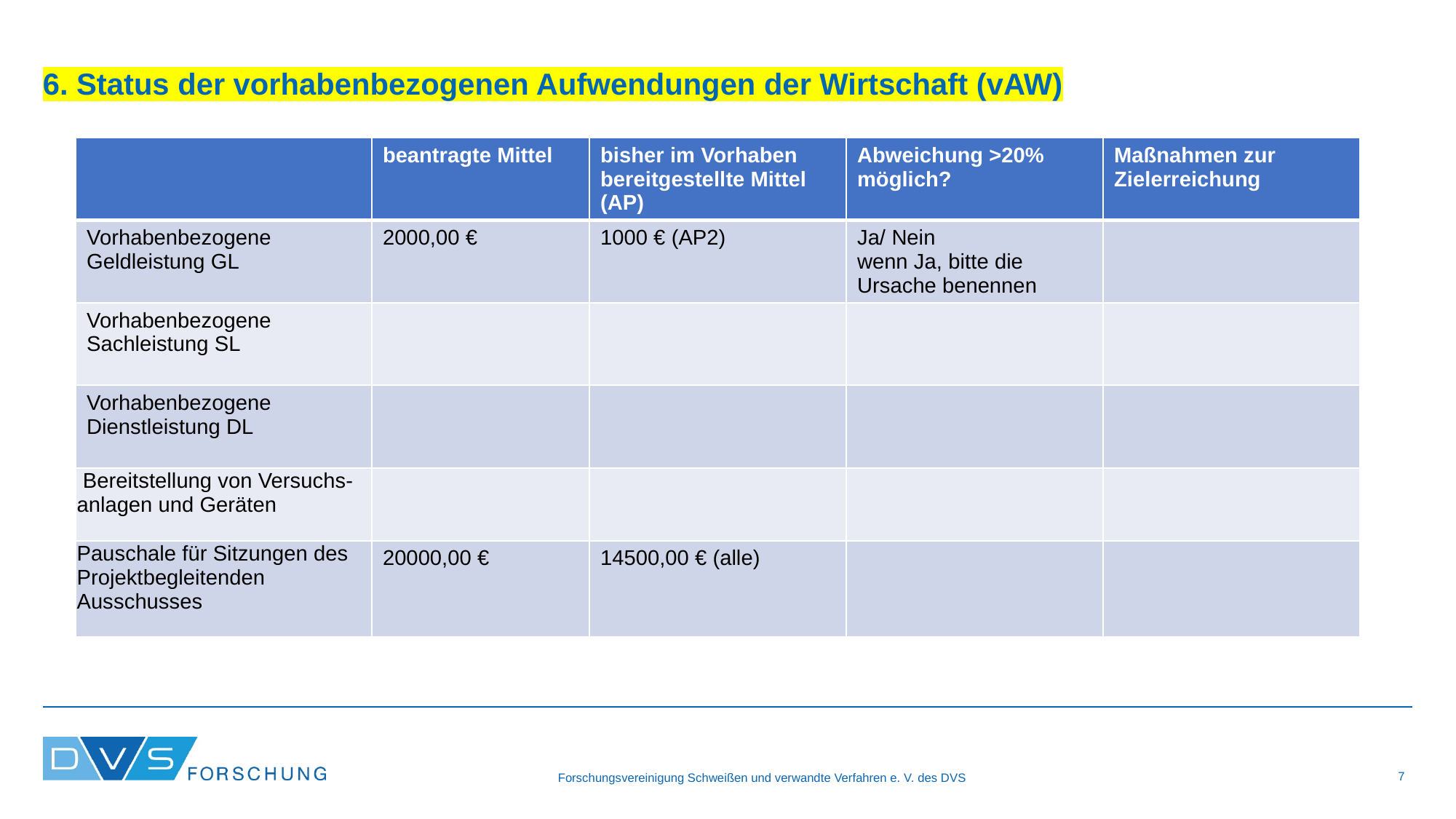

6. Status der vorhabenbezogenen Aufwendungen der Wirtschaft (vAW)

|  | beantragte Mittel | bisher im Vorhaben bereitgestellte Mittel (AP) | Abweichung >20% möglich? | Maßnahmen zur Zielerreichung |
| --- | --- | --- | --- | --- |
| Vorhabenbezogene Geldleistung GL | 2000,00 € | 1000 € (AP2) | Ja/ Nein wenn Ja, bitte die Ursache benennen |  |
| Vorhabenbezogene Sachleistung SL |  |  |  |  |
| Vorhabenbezogene Dienstleistung DL |  |  |  |  |
| Bereitstellung von Versuchs- anlagen und Geräten |  |  |  |  |
| Pauschale für Sitzungen des Projektbegleitenden Ausschusses | 20000,00 € | 14500,00 € (alle) |  |  |